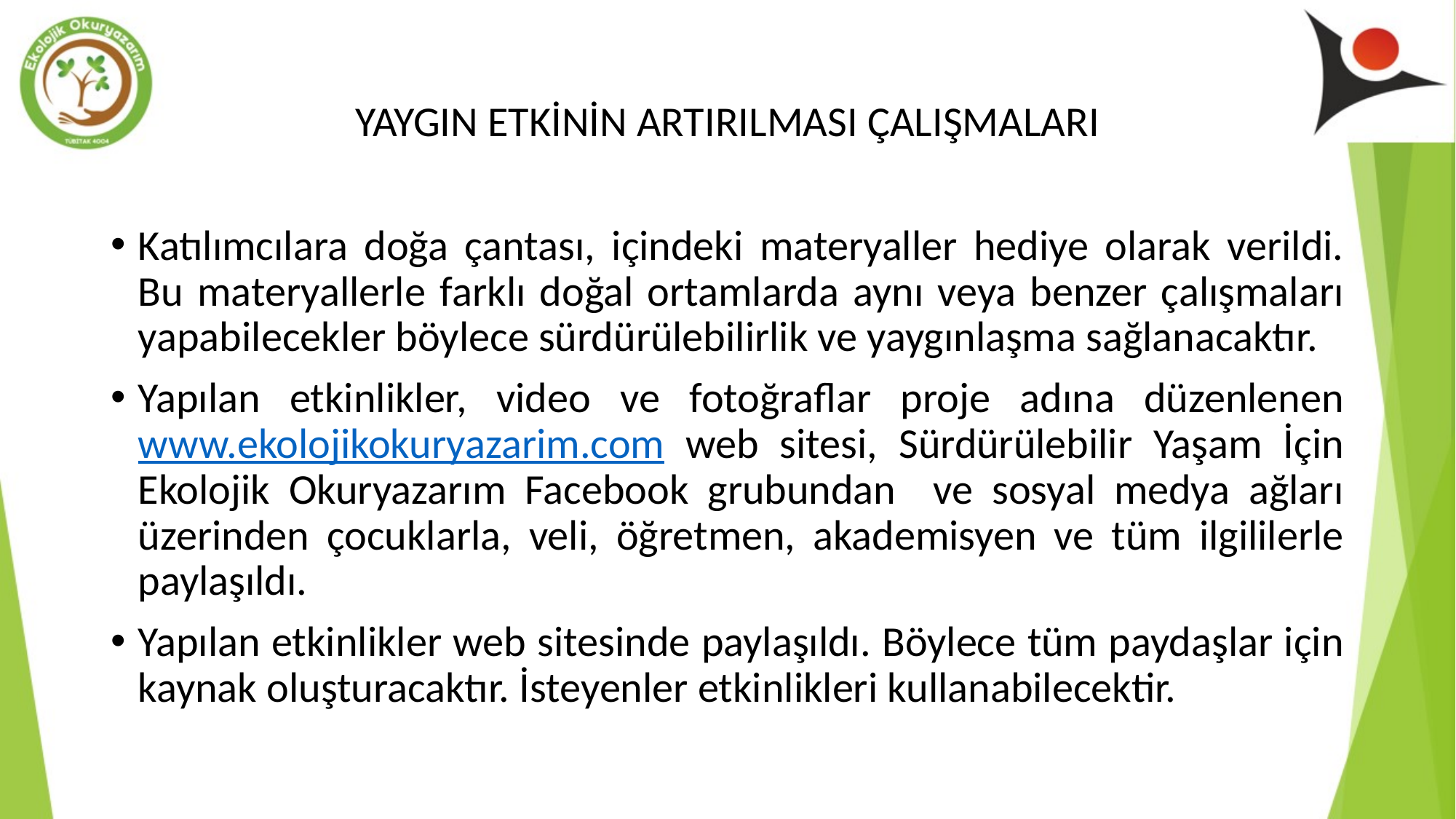

# YAYGIN ETKİNİN ARTIRILMASI ÇALIŞMALARI
Katılımcılara doğa çantası, içindeki materyaller hediye olarak verildi. Bu materyallerle farklı doğal ortamlarda aynı veya benzer çalışmaları yapabilecekler böylece sürdürülebilirlik ve yaygınlaşma sağlanacaktır.
Yapılan etkinlikler, video ve fotoğraflar proje adına düzenlenen www.ekolojikokuryazarim.com web sitesi, Sürdürülebilir Yaşam İçin Ekolojik Okuryazarım Facebook grubundan  ve sosyal medya ağları üzerinden çocuklarla, veli, öğretmen, akademisyen ve tüm ilgililerle paylaşıldı.
Yapılan etkinlikler web sitesinde paylaşıldı. Böylece tüm paydaşlar için kaynak oluşturacaktır. İsteyenler etkinlikleri kullanabilecektir.